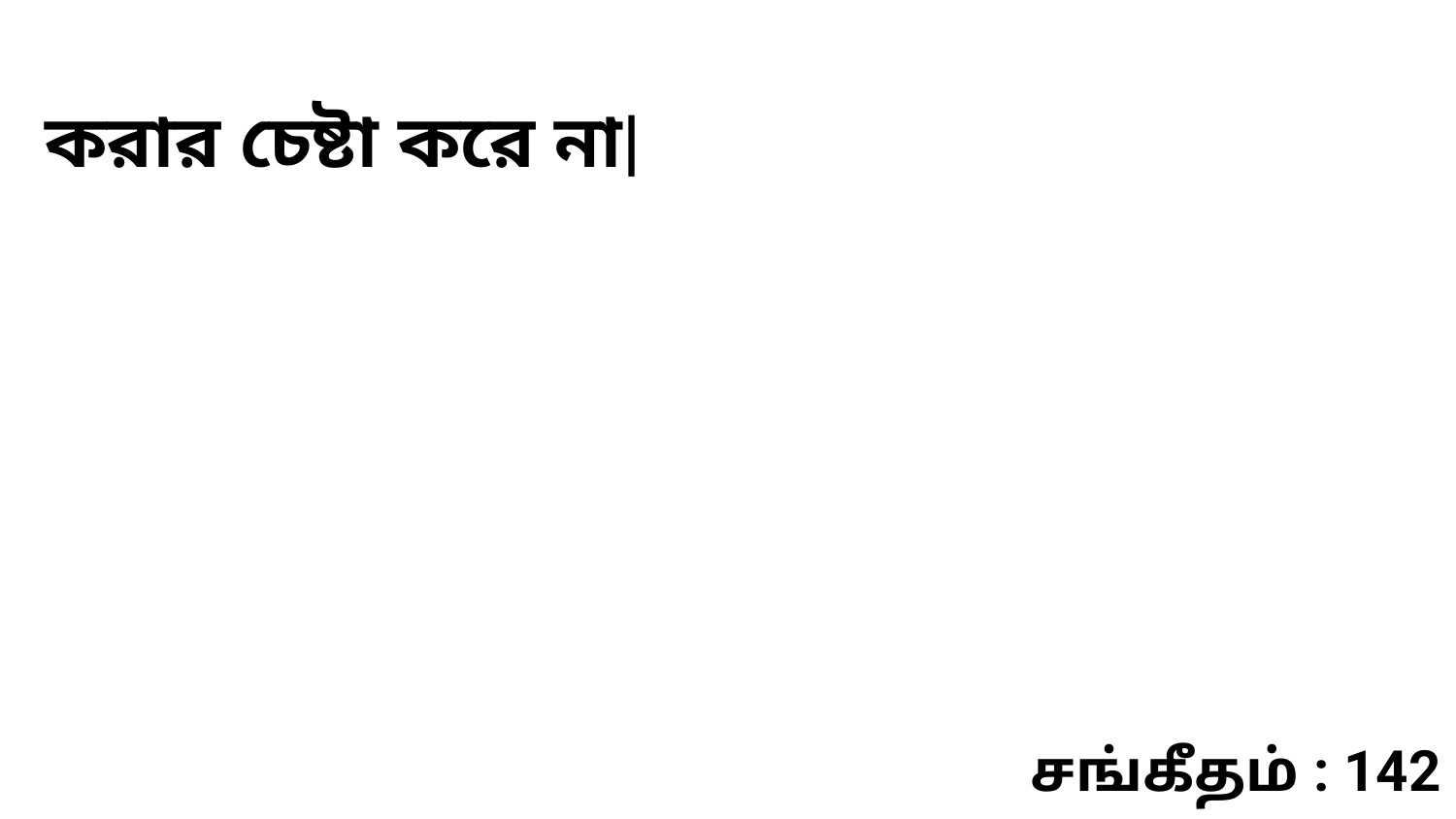

করার চেষ্টা করে না|
சங்கீதம் : 142